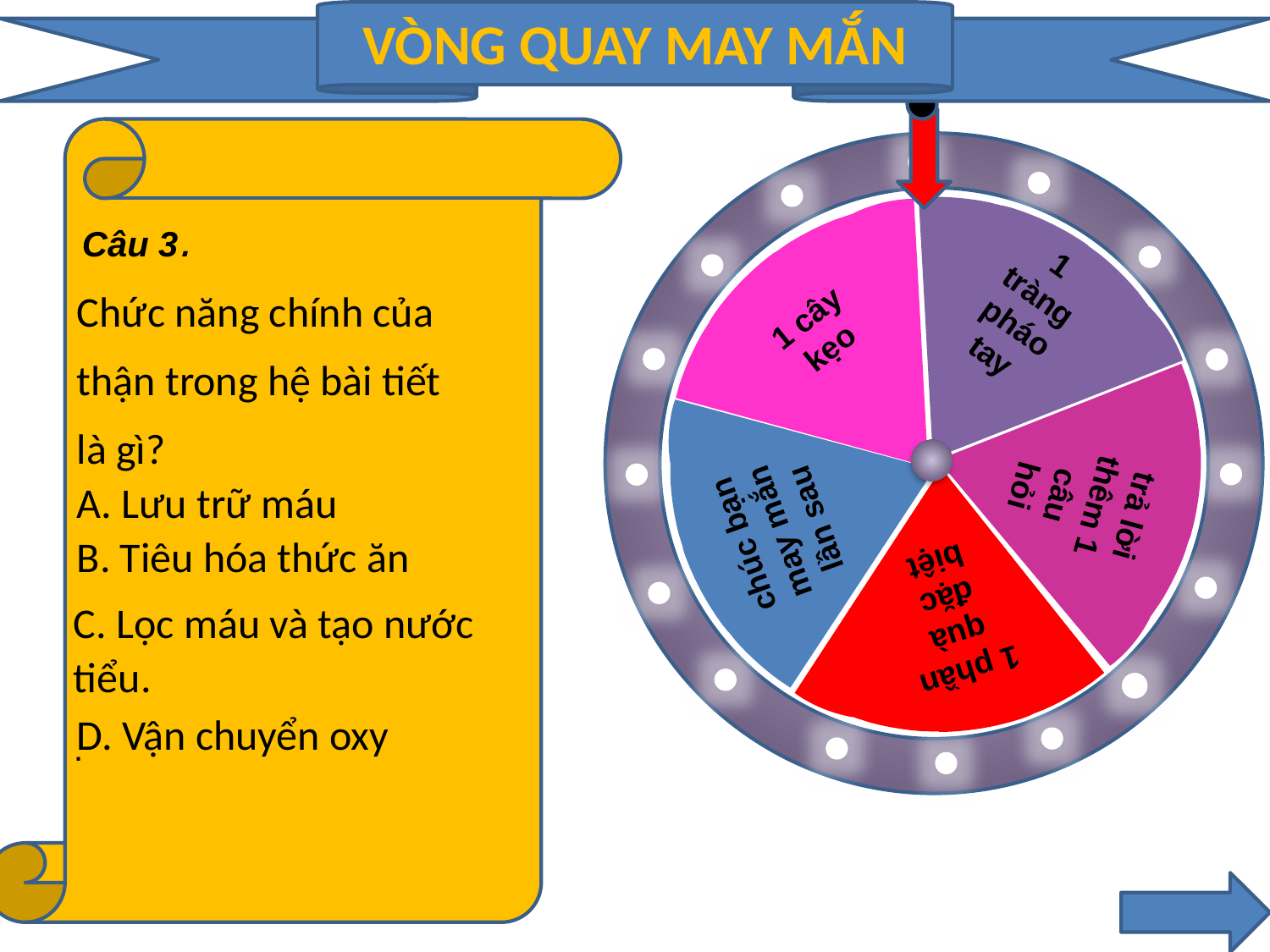

VÒNG QUAY MAY MẮN

1 tràng pháo tay
1 cây kẹo
trả lời thêm 1 câu hỏi
chúc bạn may mắn lần sau
1 phần quà đặc biệt

Câu 3.

Chức năng chính của
thận trong hệ bài tiết
là gì?
A. Lưu trữ máu
B. Tiêu hóa thức ăn
D. Vận chuyển oxy

C. Lọc máu và tạo nước tiểu.
.